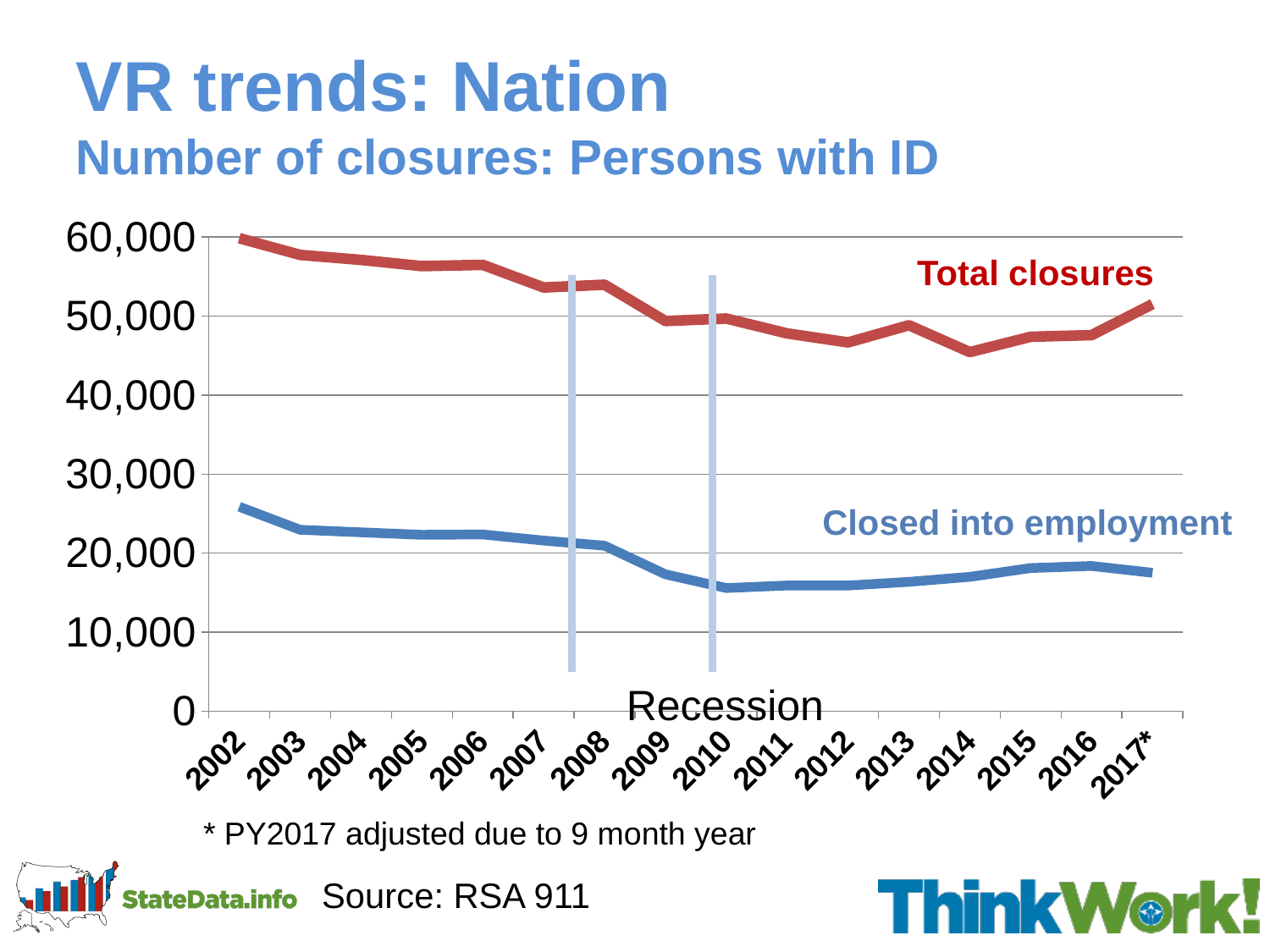

# VR trends: Nation Number of closures: Persons with ID

### Chart

| Category | Employment | Total closures |  |
|---|---|---|---|
| 2002 | 25878.0 | 59865.0 | None |
| 2003 | 22961.0 | 57745.0 | None |
| 2004 | 22634.0 | 57113.0 | None |
| 2005 | 22318.0 | 56332.0 | None |
| 2006 | 22361.0 | 56487.0 | None |
| 2007 | 21591.0 | 53620.0 | None |
| 2008 | 20939.0 | 53974.0 | None |
| 2009 | 17326.0 | 49382.0 | None |
| 2010 | 15583.0 | 49697.0 | None |
| 2011 | 15908.0 | 47812.0 | None |
| 2012 | 15898.0 | 46672.0 | None |
| 2013 | 16367.0 | 48847.0 | None |
| 2014 | 17000.0 | 45443.0 | None |
| 2015 | 18116.0 | 47390.0 | None |
| 2016 | 18383.0 | 47595.0 | None |
| 2017* | 17512.0 | 51522.0 | None |
Total closures
Closed into employment
Recession
* PY2017 adjusted due to 9 month year
Source: RSA 911